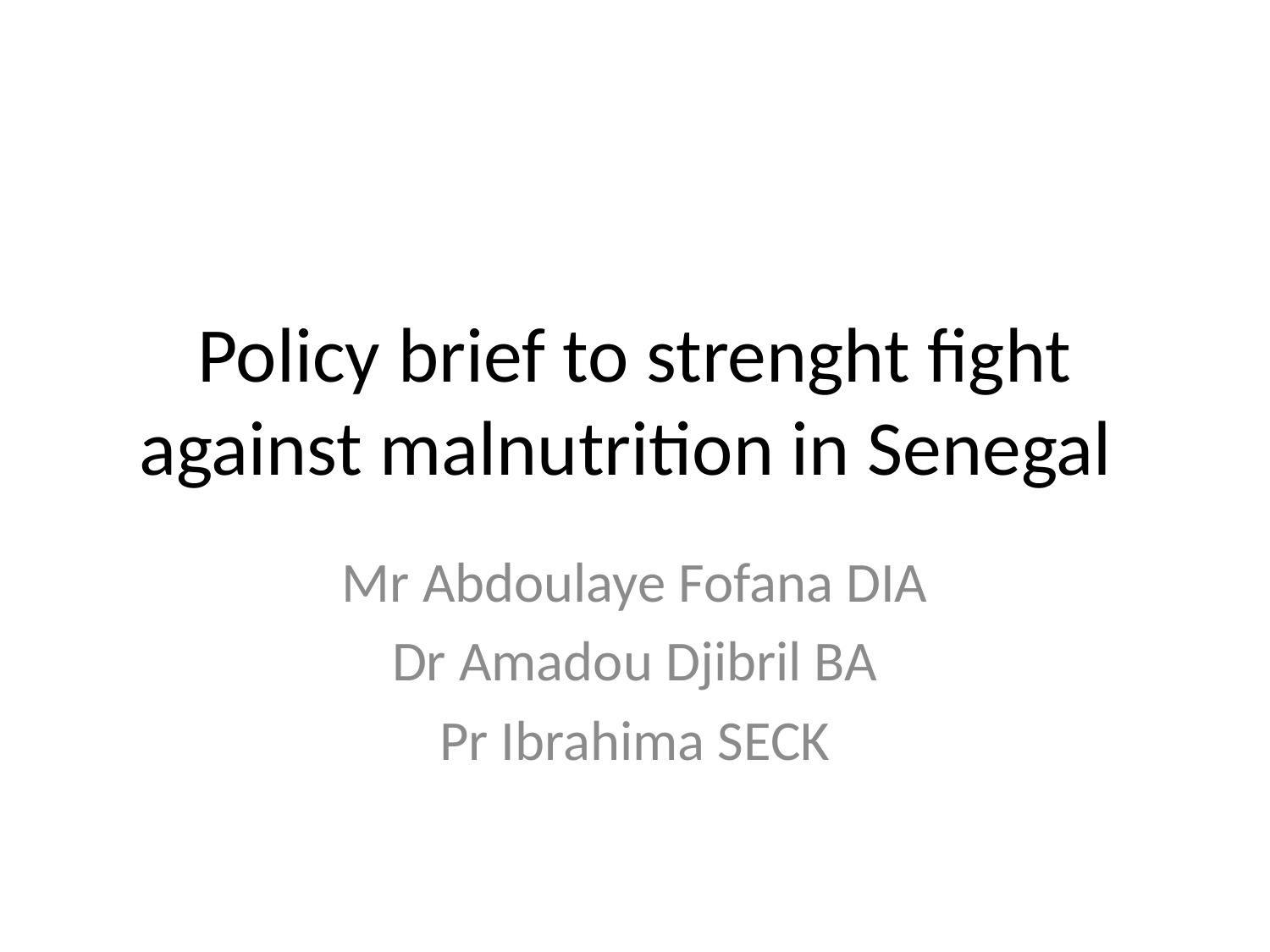

# Policy brief to strenght fight against malnutrition in Senegal
Mr Abdoulaye Fofana DIA
Dr Amadou Djibril BA
Pr Ibrahima SECK